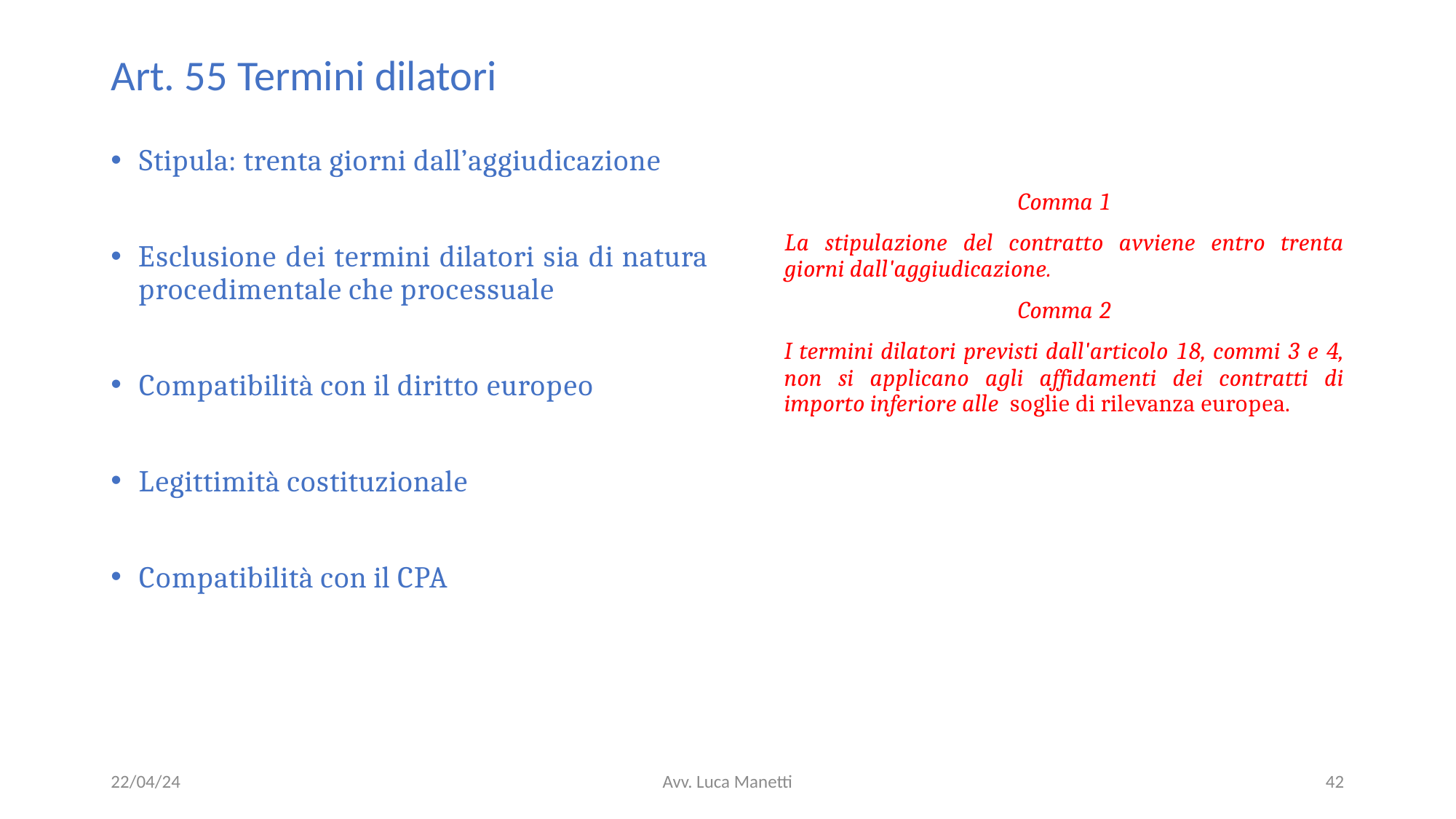

# Art. 55 Termini dilatori
Stipula: trenta giorni dall’aggiudicazione

Esclusione dei termini dilatori sia di natura procedimentale che processuale

Compatibilità con il diritto europeo

Legittimità costituzionale

Compatibilità con il CPA

Comma 1
La stipulazione del contratto avviene entro trenta giorni dall'aggiudicazione.
Comma 2
I termini dilatori previsti dall'articolo 18, commi 3 e 4, non si applicano agli affidamenti dei contratti di importo inferiore alle  soglie di rilevanza europea.

22/04/24
Avv. Luca Manetti
42